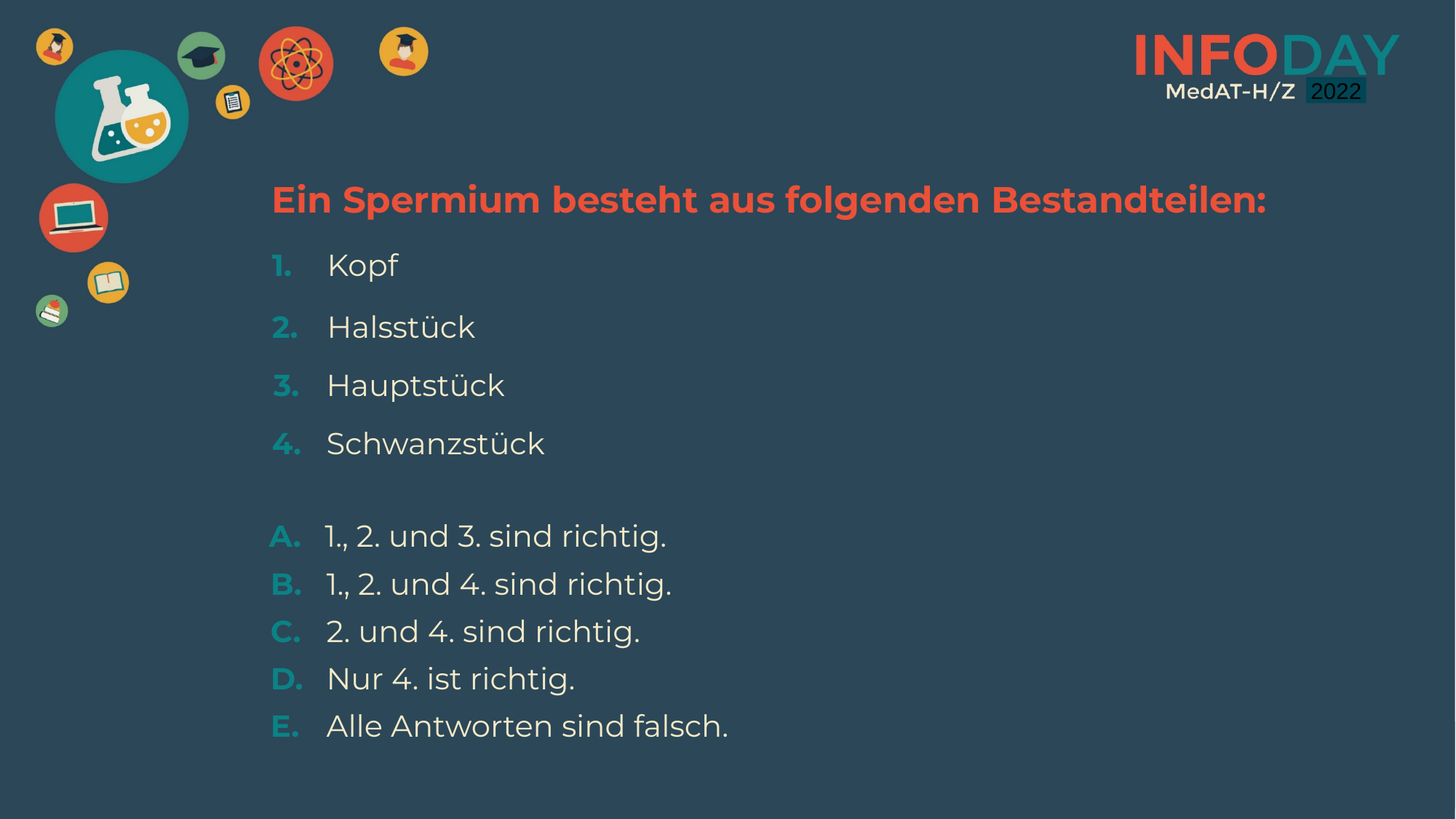

2021
2022
Ein Spermium besteht aus folgenden Bestandteilen:
Kopf
1.
2.
Halsstück
3.
Hauptstück
Schwanzstück
4.
A.
1., 2. und 3. sind richtig.
B.
1., 2. und 4. sind richtig.
C.
2. und 4. sind richtig.
D.
Nur 4. ist richtig.
E.
Alle Antworten sind falsch.